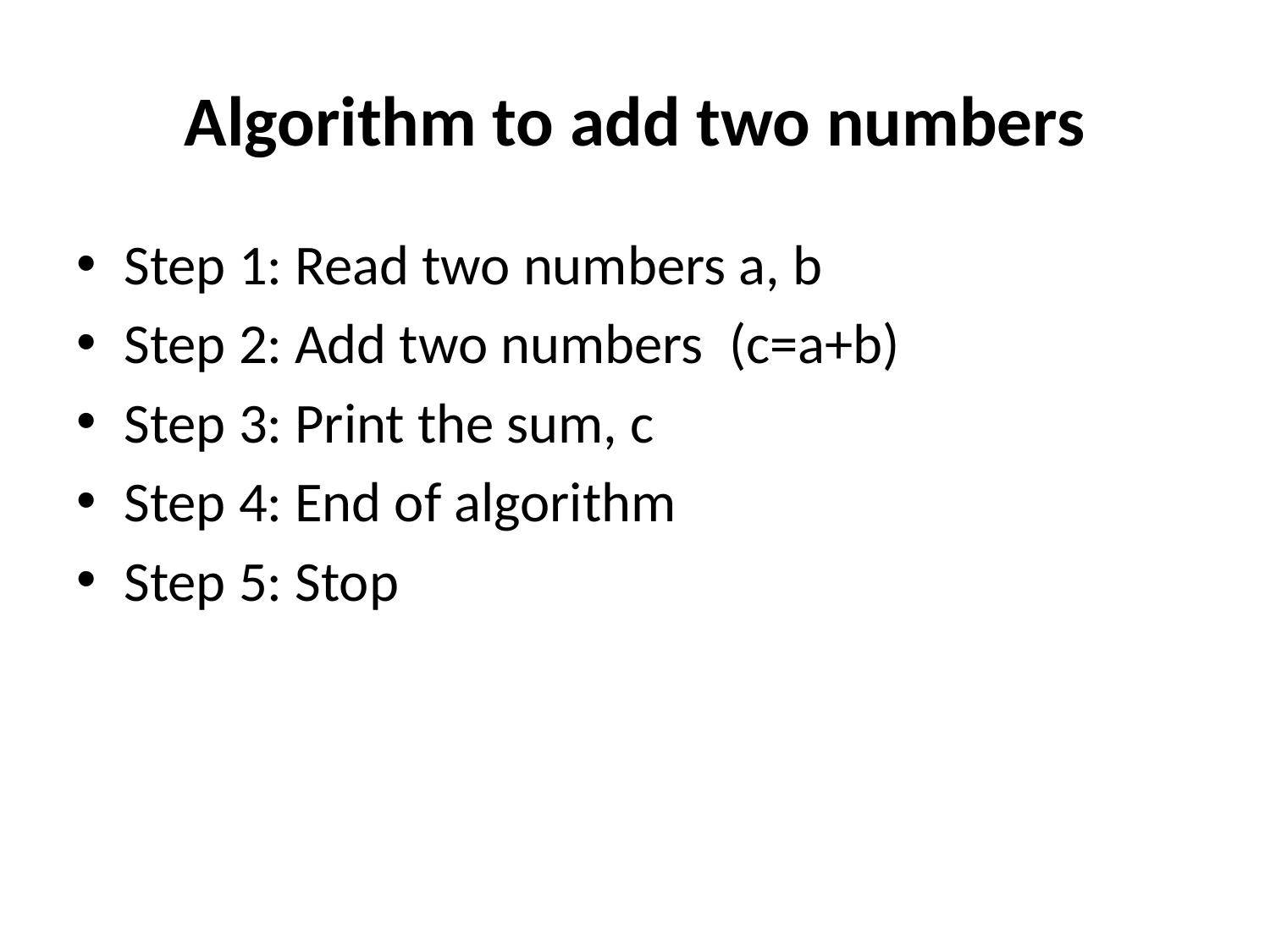

# Algorithm to add two numbers
Step 1: Read two numbers a, b
Step 2: Add two numbers  (c=a+b)
Step 3: Print the sum, c
Step 4: End of algorithm
Step 5: Stop